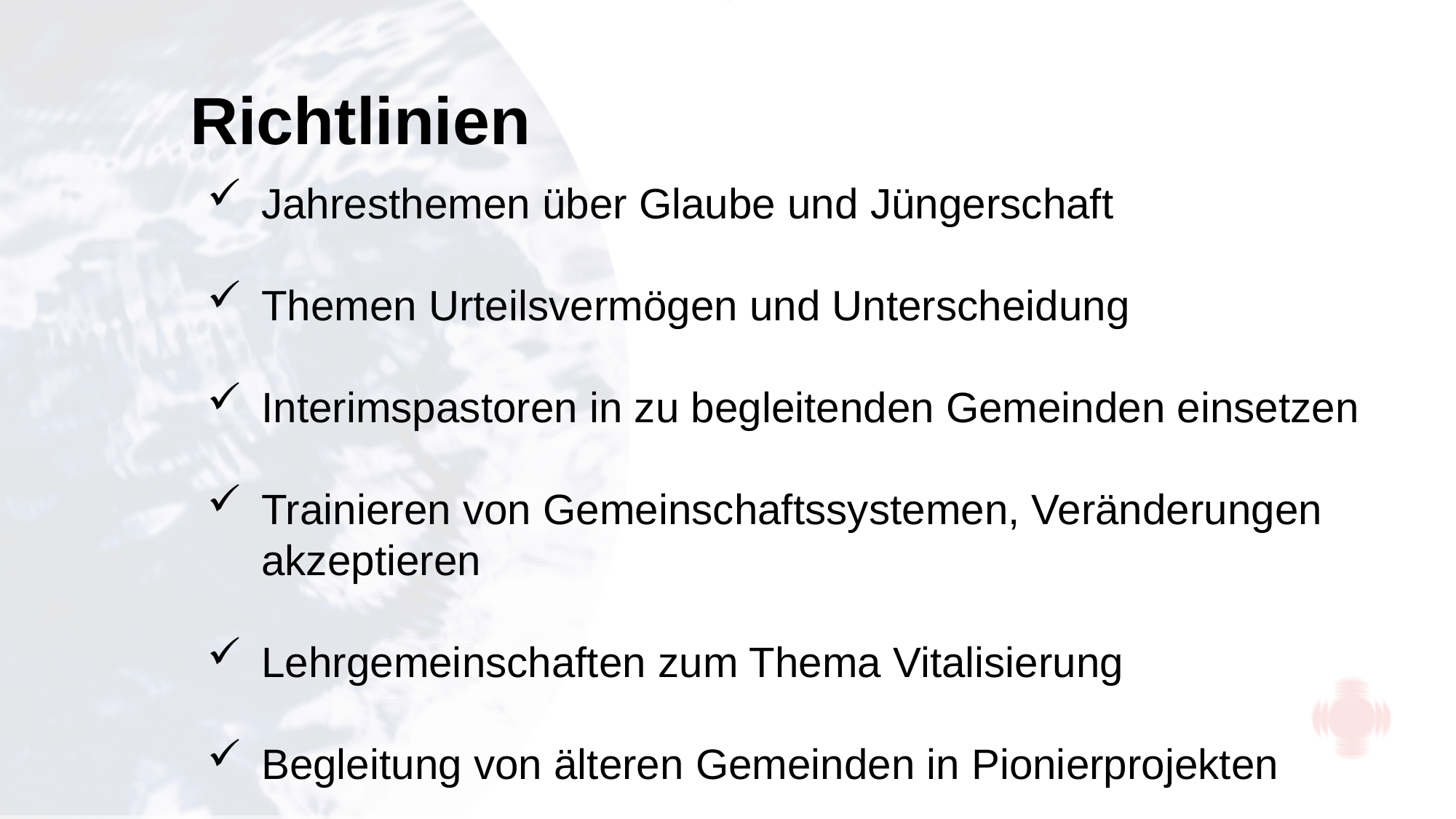

Richtlinien
Jahresthemen über Glaube und Jüngerschaft

Themen Urteilsvermögen und Unterscheidung

Interimspastoren in zu begleitenden Gemeinden einsetzen

Trainieren von Gemeinschaftssystemen, Veränderungen akzeptieren

Lehrgemeinschaften zum Thema Vitalisierung

Begleitung von älteren Gemeinden in Pionierprojekten